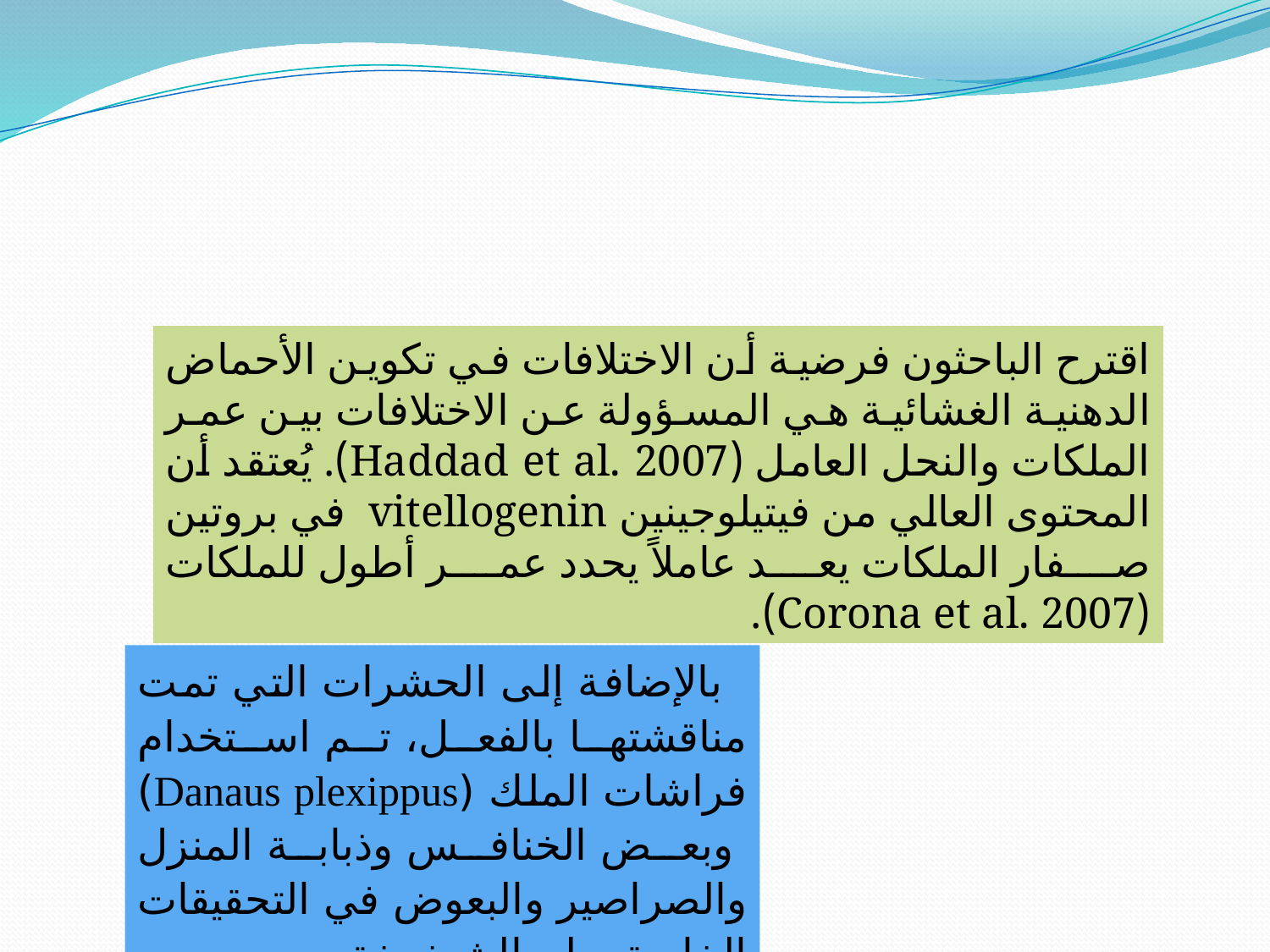

اقترح الباحثون فرضية أن الاختلافات في تكوين الأحماض الدهنية الغشائية هي المسؤولة عن الاختلافات بين عمر الملكات والنحل العامل (Haddad et al. 2007). يُعتقد أن المحتوى العالي من فيتيلوجينين vitellogenin  في بروتين صفار الملكات يعد عاملاً يحدد عمر أطول للملكات (Corona et al. 2007).
بالإضافة إلى الحشرات التي تمت مناقشتها بالفعل، تم استخدام فراشات الملك (Danaus plexippus)  وبعض الخنافس وذبابة المنزل والصراصير والبعوض في التحقيقات الخاصة بعلم الشيخوخة